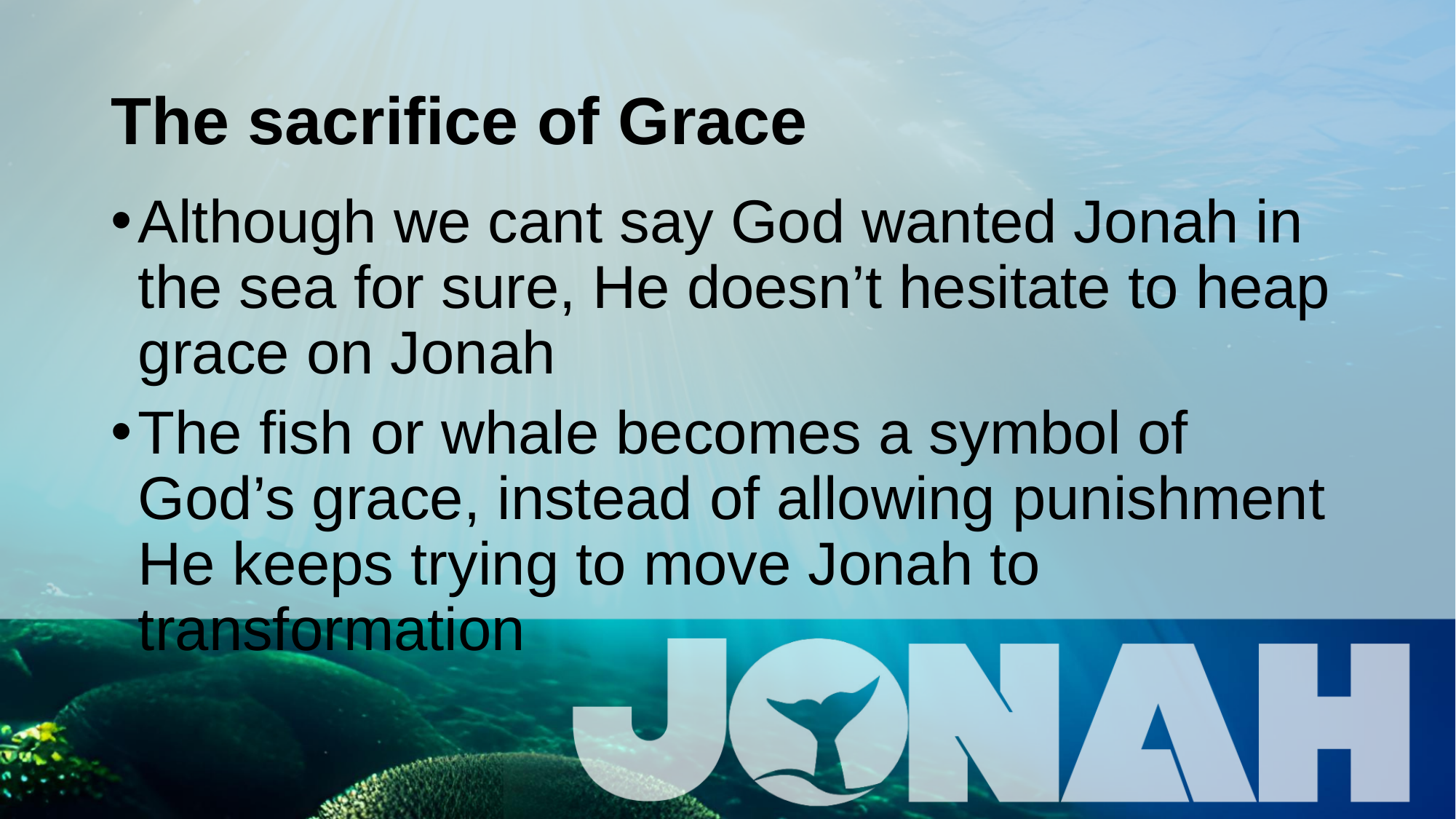

# The sacrifice of Grace
Although we cant say God wanted Jonah in the sea for sure, He doesn’t hesitate to heap grace on Jonah
The fish or whale becomes a symbol of God’s grace, instead of allowing punishment He keeps trying to move Jonah to transformation